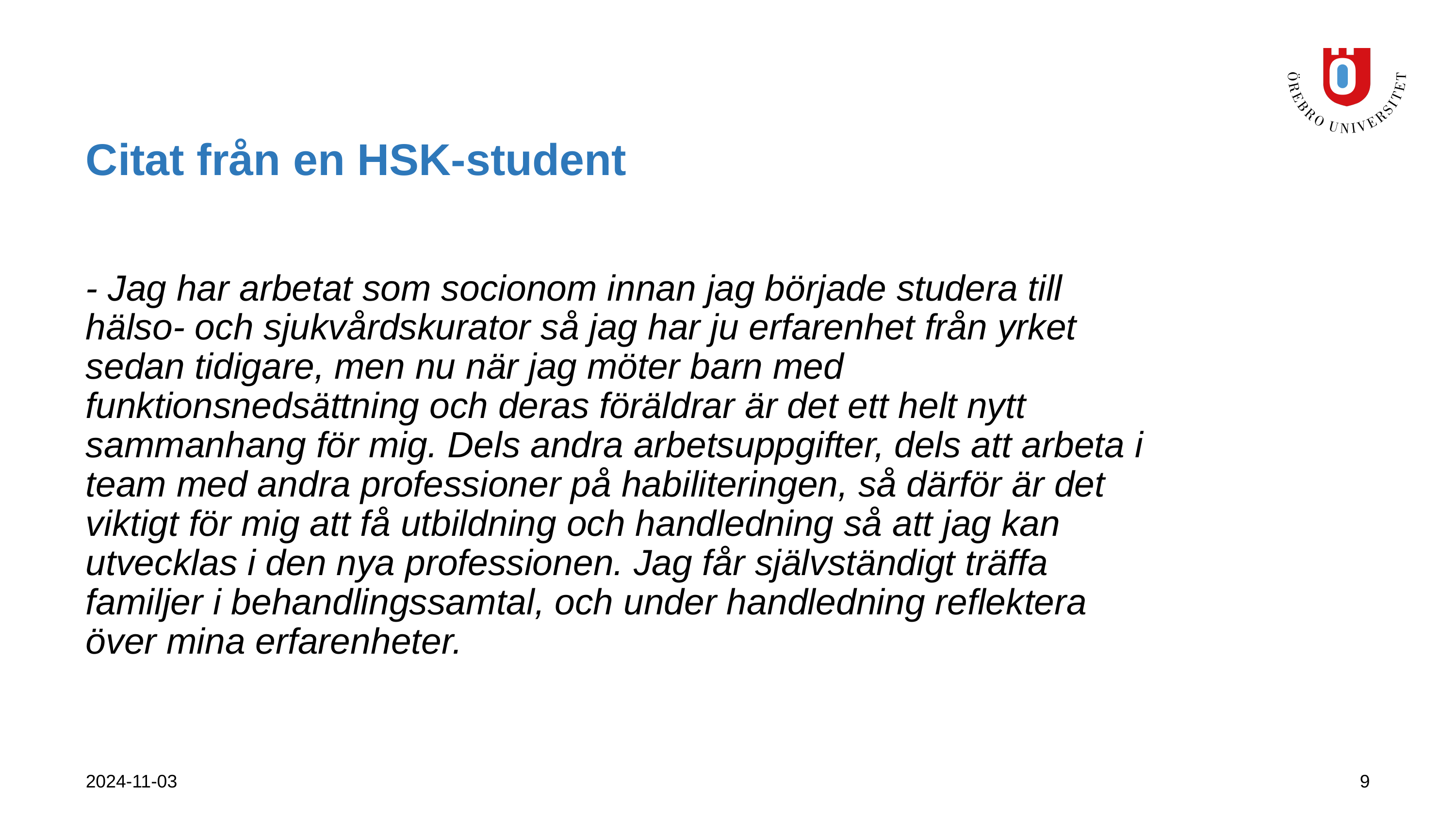

# Citat från en HSK-student
- Jag har arbetat som socionom innan jag började studera till hälso- och sjukvårdskurator så jag har ju erfarenhet från yrket sedan tidigare, men nu när jag möter barn med funktionsnedsättning och deras föräldrar är det ett helt nytt sammanhang för mig. Dels andra arbetsuppgifter, dels att arbeta i team med andra professioner på habiliteringen, så därför är det viktigt för mig att få utbildning och handledning så att jag kan utvecklas i den nya professionen. Jag får självständigt träffa familjer i behandlingssamtal, och under handledning reflektera över mina erfarenheter.

2024-11-03
9